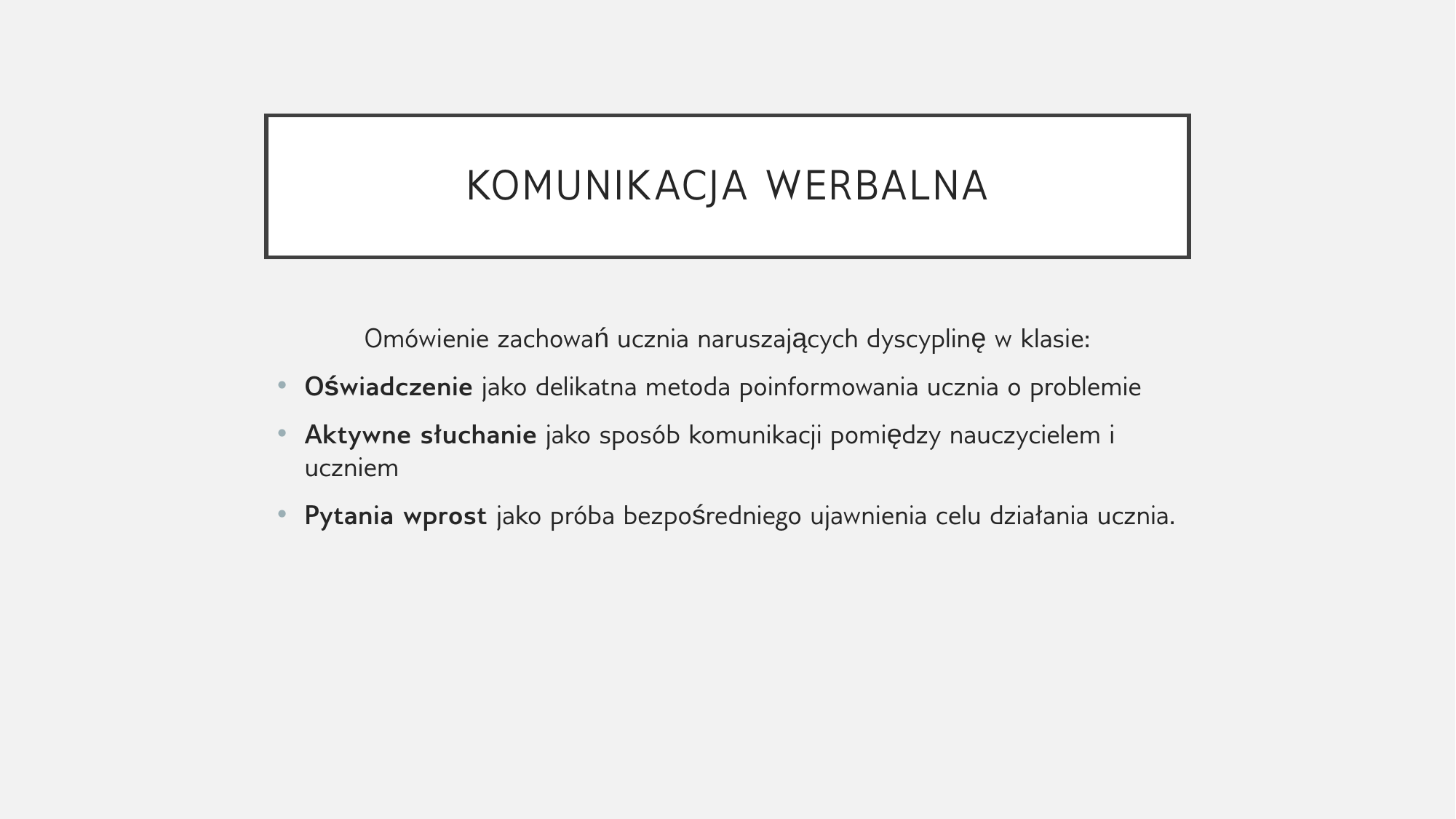

# Komunikacja werbalna
Omówienie zachowań ucznia naruszających dyscyplinę w klasie:
Oświadczenie jako delikatna metoda poinformowania ucznia o problemie
Aktywne słuchanie jako sposób komunikacji pomiędzy nauczycielem i uczniem
Pytania wprost jako próba bezpośredniego ujawnienia celu działania ucznia.